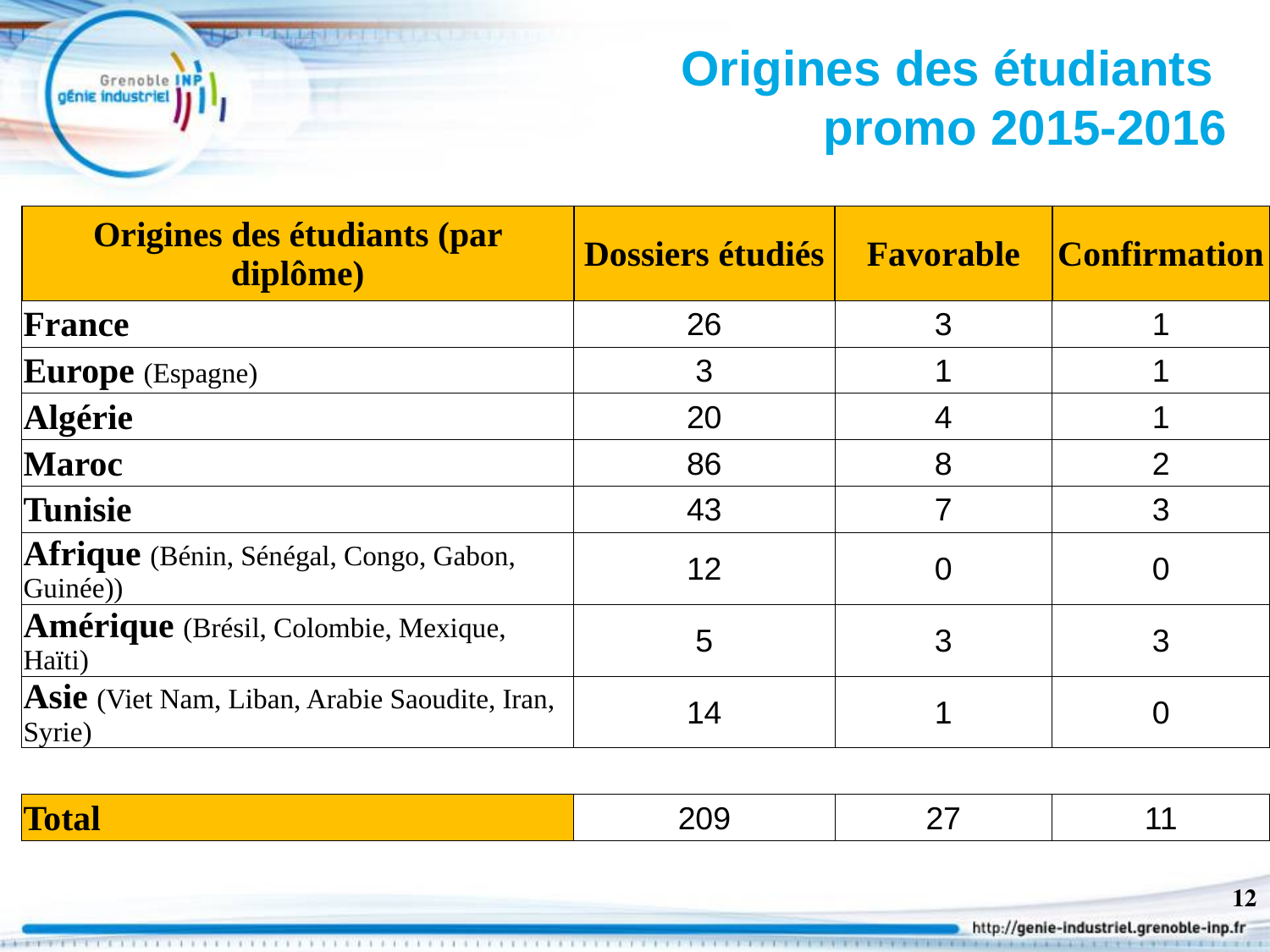

# Origines des étudiants promo 2015-2016
| Origines des étudiants (par diplôme) | Dossiers étudiés | Favorable | Confirmation |
| --- | --- | --- | --- |
| France | 26 | 3 | 1 |
| Europe (Espagne) | 3 | 1 | 1 |
| Algérie | 20 | 4 | 1 |
| Maroc | 86 | 8 | 2 |
| Tunisie | 43 | 7 | 3 |
| Afrique (Bénin, Sénégal, Congo, Gabon, Guinée)) | 12 | 0 | 0 |
| Amérique (Brésil, Colombie, Mexique, Haïti) | 5 | 3 | 3 |
| Asie (Viet Nam, Liban, Arabie Saoudite, Iran, Syrie) | 14 | 1 | 0 |
|  |  |  |  |
| Total | 209 | 27 | 11 |
12